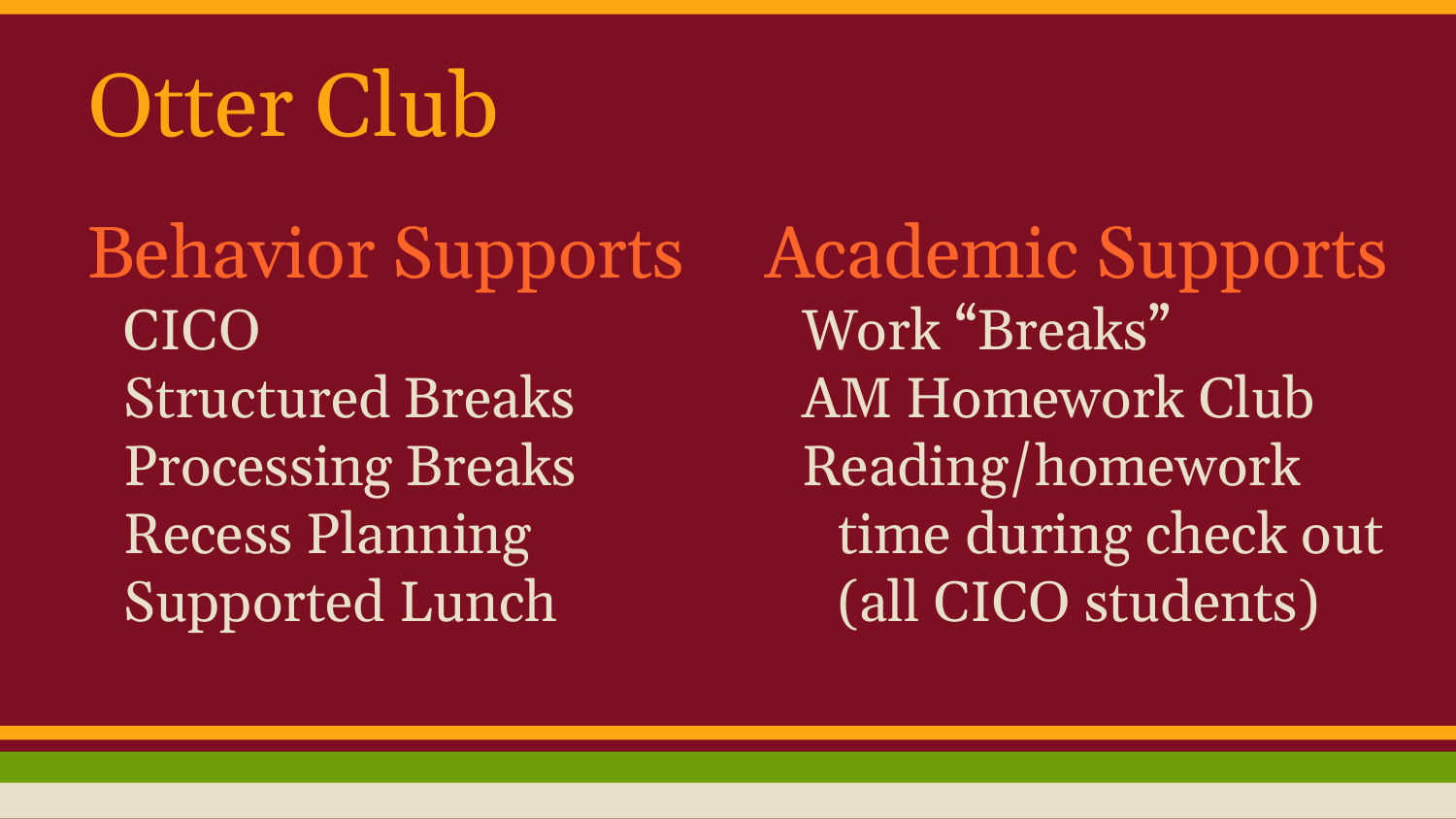

# Otter Club
Behavior Supports
CICO
Structured Breaks
Processing Breaks
Recess Planning
Supported Lunch
Academic Supports
Work “Breaks”
AM Homework Club
Reading/homework time during check out (all CICO students)